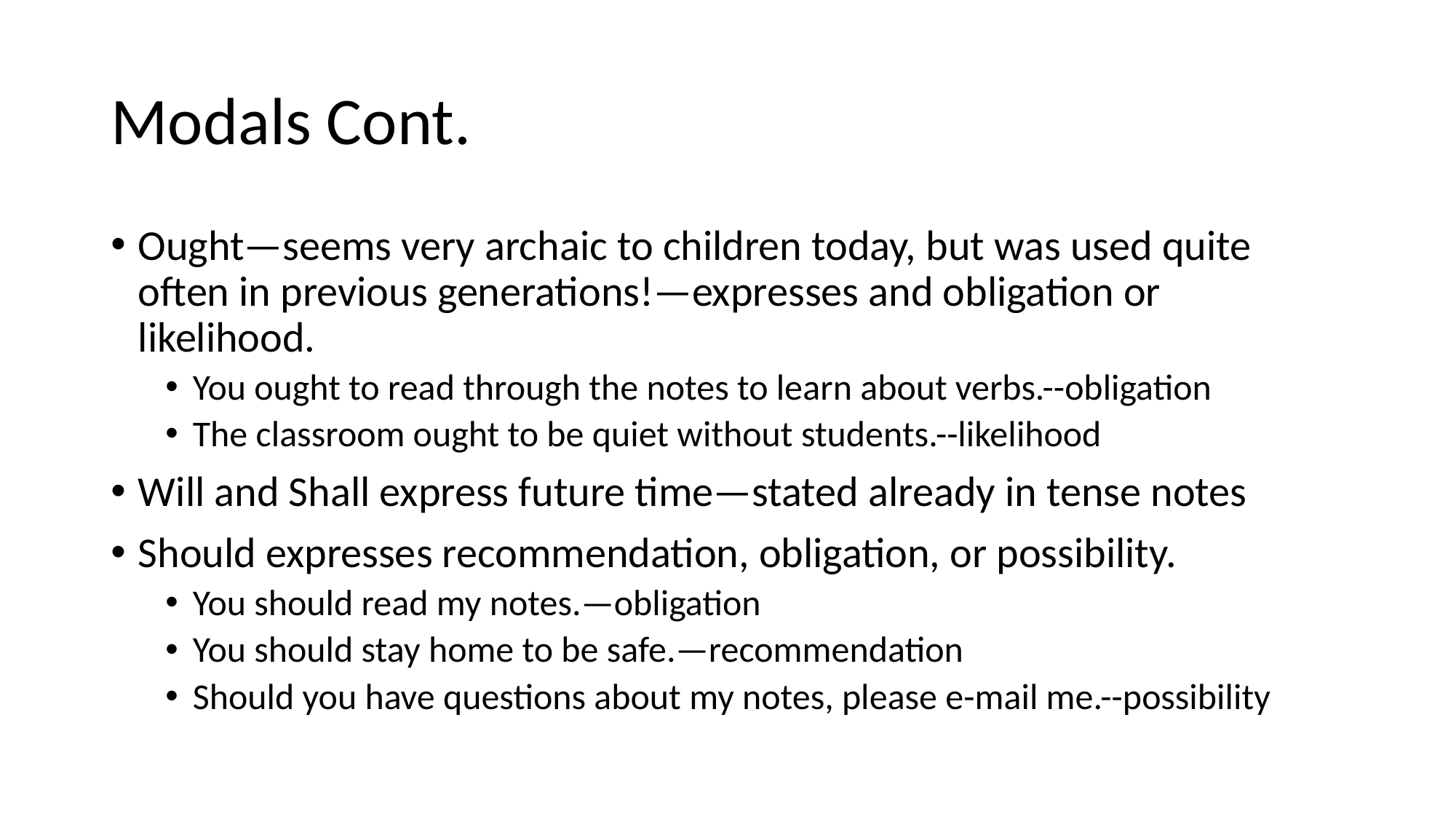

# Modals Cont.
Ought—seems very archaic to children today, but was used quite often in previous generations!—expresses and obligation or likelihood.
You ought to read through the notes to learn about verbs.--obligation
The classroom ought to be quiet without students.--likelihood
Will and Shall express future time—stated already in tense notes
Should expresses recommendation, obligation, or possibility.
You should read my notes.—obligation
You should stay home to be safe.—recommendation
Should you have questions about my notes, please e-mail me.--possibility